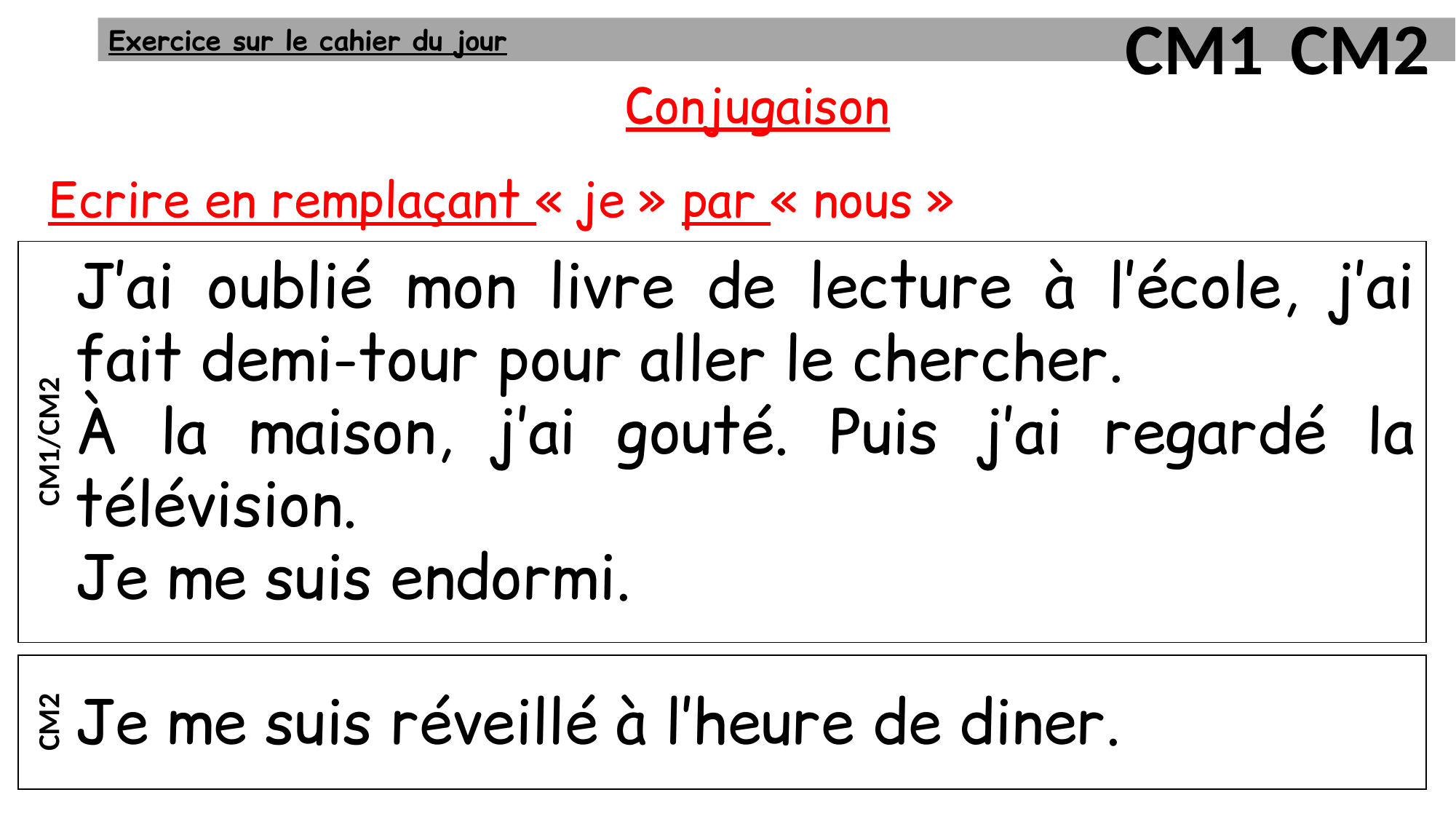

CM1/CM2
CM1
CM2
Exercice sur le cahier du jour
CM2
Conjugaison
Ecrire en remplaçant « je » par « nous »
J’ai oublié mon livre de lecture à l’école, j’ai fait demi-tour pour aller le chercher.
À la maison, j’ai gouté. Puis j’ai regardé la télévision.
Je me suis endormi.

Je me suis réveillé à l’heure de diner.